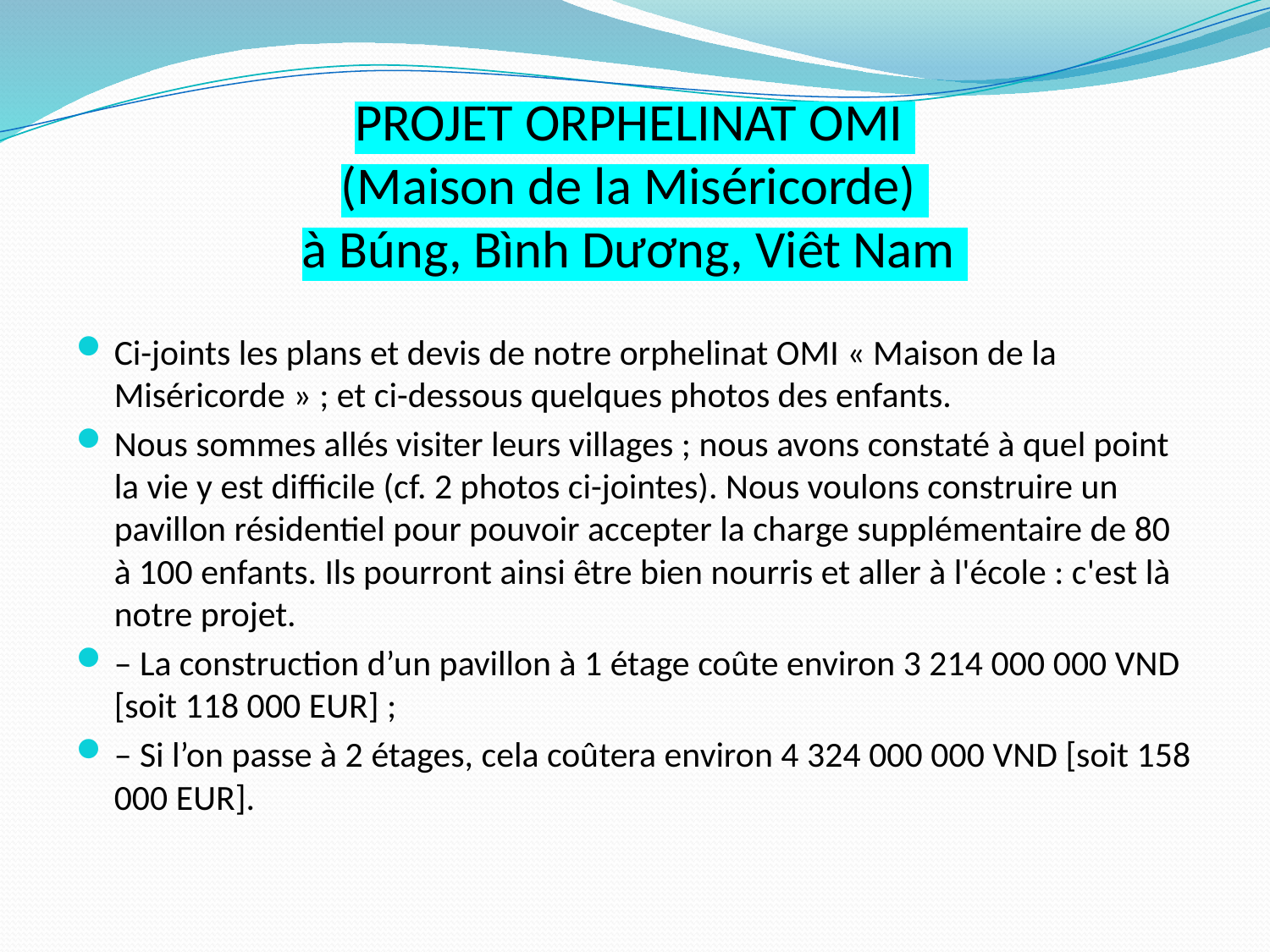

# PROJET ORPHELINAT OMI (Maison de la Miséricorde) à Búng, Bình Dương, Viêt Nam

Ci-joints les plans et devis de notre orphelinat OMI « Maison de la Miséricorde » ; et ci-dessous quelques photos des enfants.
Nous sommes allés visiter leurs villages ; nous avons constaté à quel point la vie y est difficile (cf. 2 photos ci-jointes). Nous voulons construire un pavillon résidentiel pour pouvoir accepter la charge supplémentaire de 80 à 100 enfants. Ils pourront ainsi être bien nourris et aller à l'école : c'est là notre projet.
– La construction d’un pavillon à 1 étage coûte environ 3 214 000 000 VND [soit 118 000 EUR] ;
– Si l’on passe à 2 étages, cela coûtera environ 4 324 000 000 VND [soit 158 000 EUR].